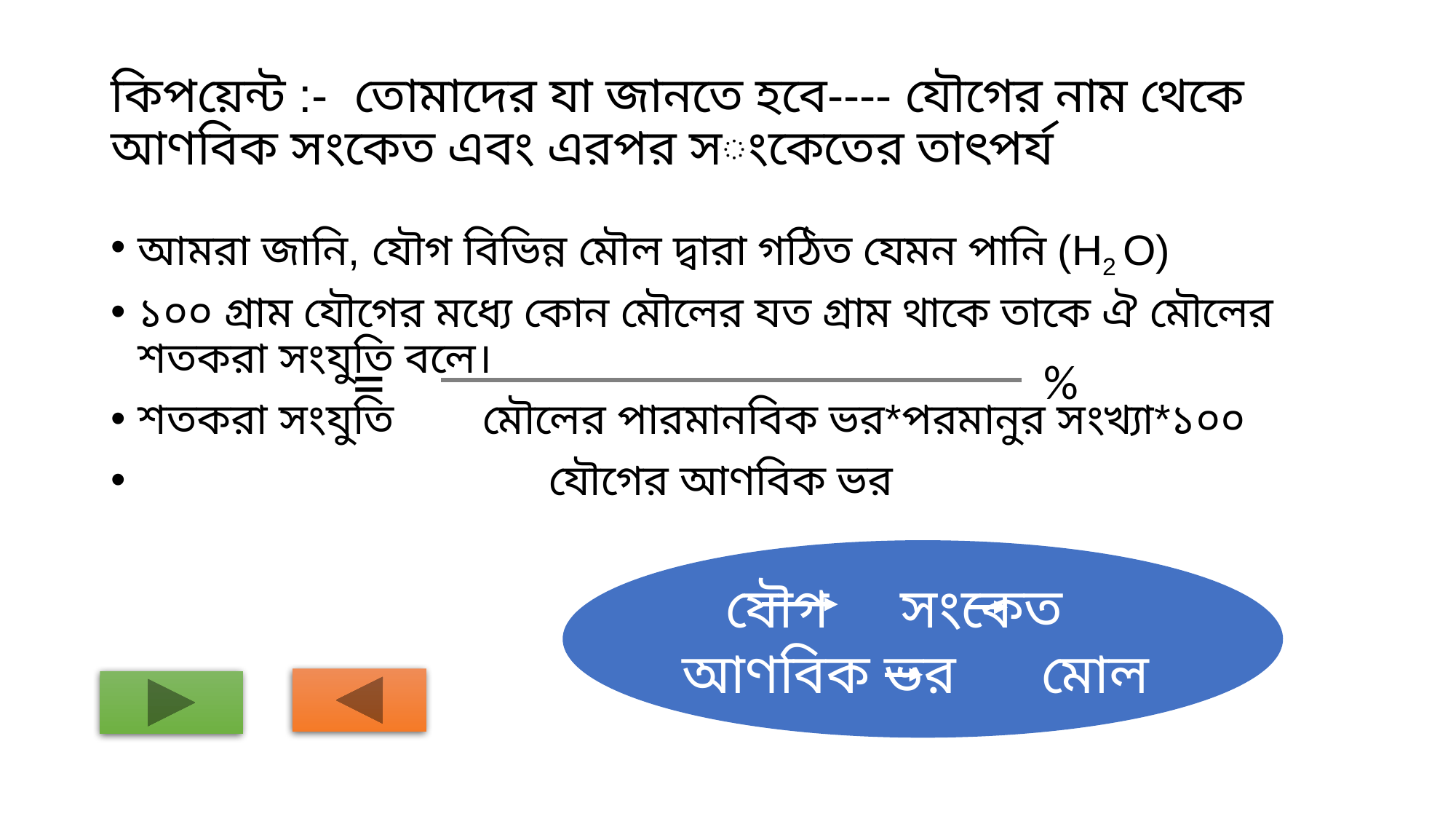

# কিপয়েন্ট :-  তোমাদের যা জানতে হবে---- যৌগের নাম থেকে আণবিক সংকেত এবং এরপর সংকেতের তাৎপর্য
আমরা জানি, যৌগ বিভিন্ন মৌল দ্বারা গঠিত যেমন পানি (H2 O)
১০০ গ্রাম যৌগের মধ্যে কোন মৌলের যত গ্রাম থাকে তাকে ঐ মৌলের শতকরা সংযুতি বলে।
শতকরা সংযুতি        মৌলের পারমানবিক ভর*পরমানুর সংখ্যা*১০০
                                     যৌগের আণবিক ভর
=
%
যৌগ     সংকেত     আণবিক ভর      মোল